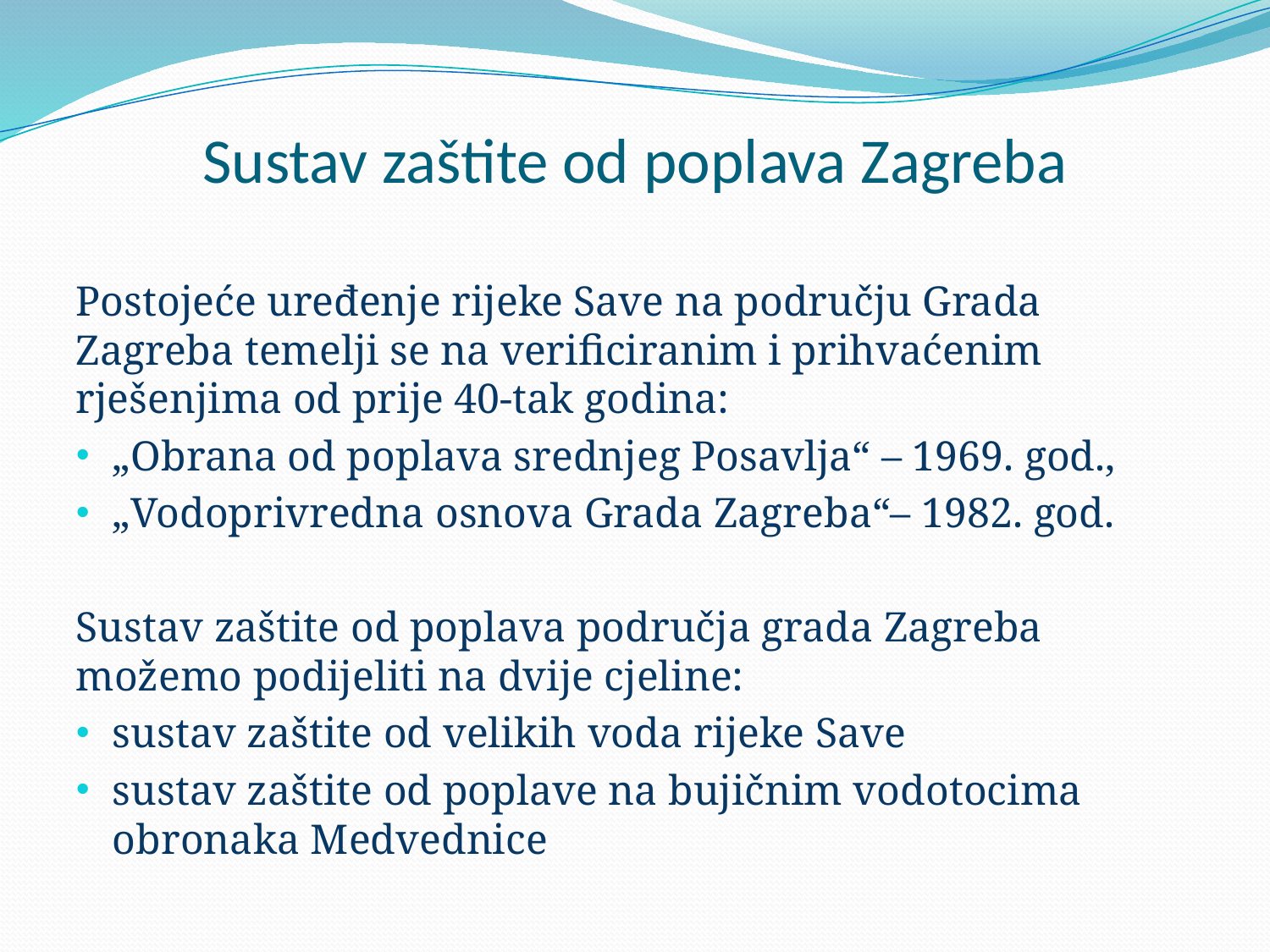

# Sustav zaštite od poplava Zagreba
Postojeće uređenje rijeke Save na području Grada Zagreba temelji se na verificiranim i prihvaćenim rješenjima od prije 40-tak godina:
„Obrana od poplava srednjeg Posavlja“ – 1969. god.,
„Vodoprivredna osnova Grada Zagreba“– 1982. god.

Sustav zaštite od poplava područja grada Zagreba možemo podijeliti na dvije cjeline:
sustav zaštite od velikih voda rijeke Save
sustav zaštite od poplave na bujičnim vodotocima obronaka Medvednice